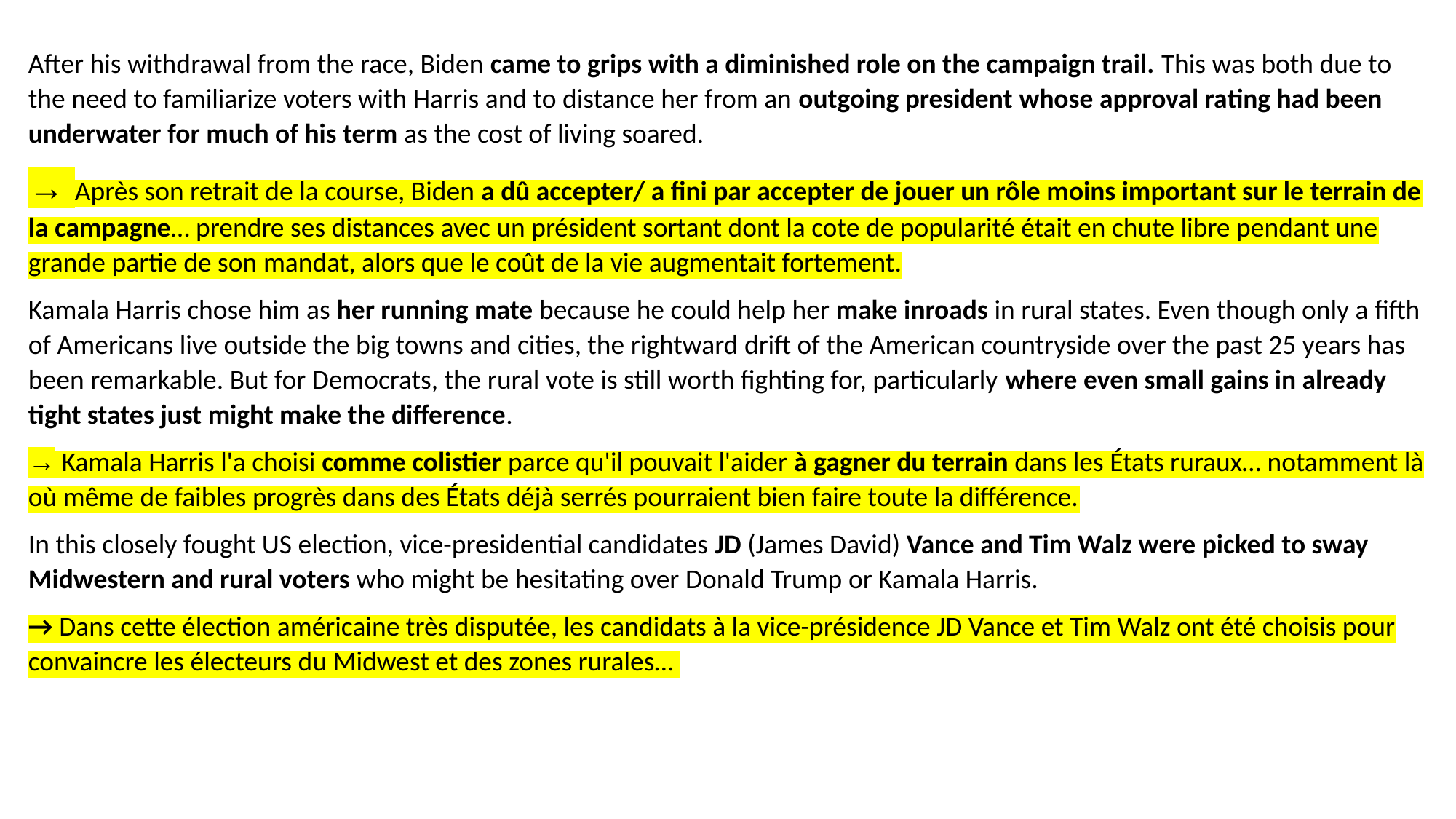

After his withdrawal from the race, Biden came to grips with a diminished role on the campaign trail. This was both due to the need to familiarize voters with Harris and to distance her from an outgoing president whose approval rating had been underwater for much of his term as the cost of living soared.
→ Après son retrait de la course, Biden a dû accepter/ a fini par accepter de jouer un rôle moins important sur le terrain de la campagne… prendre ses distances avec un président sortant dont la cote de popularité était en chute libre pendant une grande partie de son mandat, alors que le coût de la vie augmentait fortement.
Kamala Harris chose him as her running mate because he could help her make inroads in rural states. Even though only a fifth of Americans live outside the big towns and cities, the rightward drift of the American countryside over the past 25 years has been remarkable. But for Democrats, the rural vote is still worth fighting for, particularly where even small gains in already tight states just might make the difference.
→ Kamala Harris l'a choisi comme colistier parce qu'il pouvait l'aider à gagner du terrain dans les États ruraux… notamment là où même de faibles progrès dans des États déjà serrés pourraient bien faire toute la différence.
In this closely fought US election, vice-presidential candidates JD (James David) Vance and Tim Walz were picked to sway Midwestern and rural voters who might be hesitating over Donald Trump or Kamala Harris.
→ Dans cette élection américaine très disputée, les candidats à la vice-présidence JD Vance et Tim Walz ont été choisis pour convaincre les électeurs du Midwest et des zones rurales…